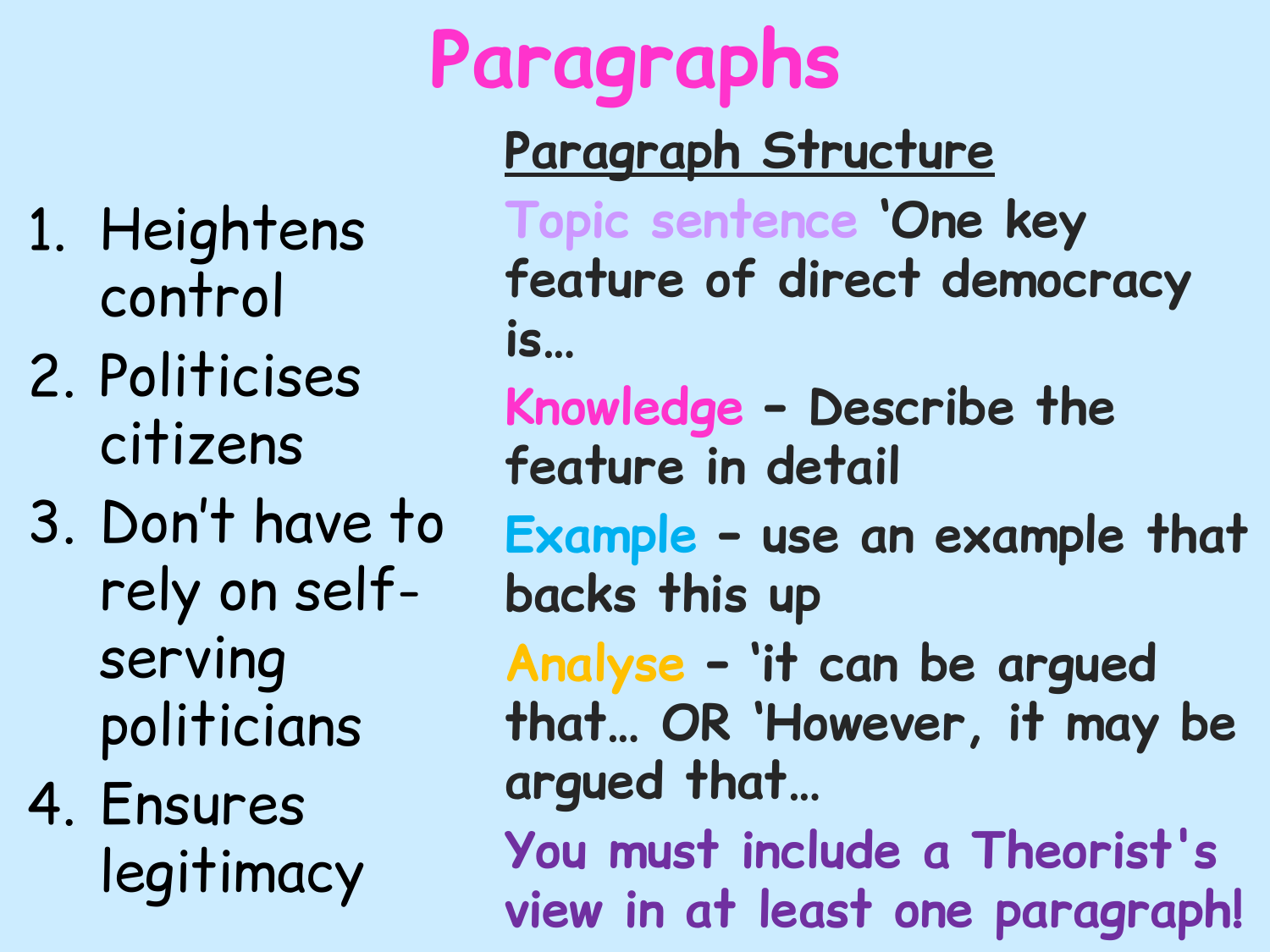

# Paragraphs
Paragraph Structure
Topic sentence ‘One key feature of direct democracy is…
Knowledge – Describe the feature in detail
Example – use an example that backs this up
Analyse – ‘it can be argued that… OR ‘However, it may be argued that…
You must include a Theorist's view in at least one paragraph!

Heightens control
Politicises citizens
Don’t have to rely on self-serving politicians
Ensures legitimacy